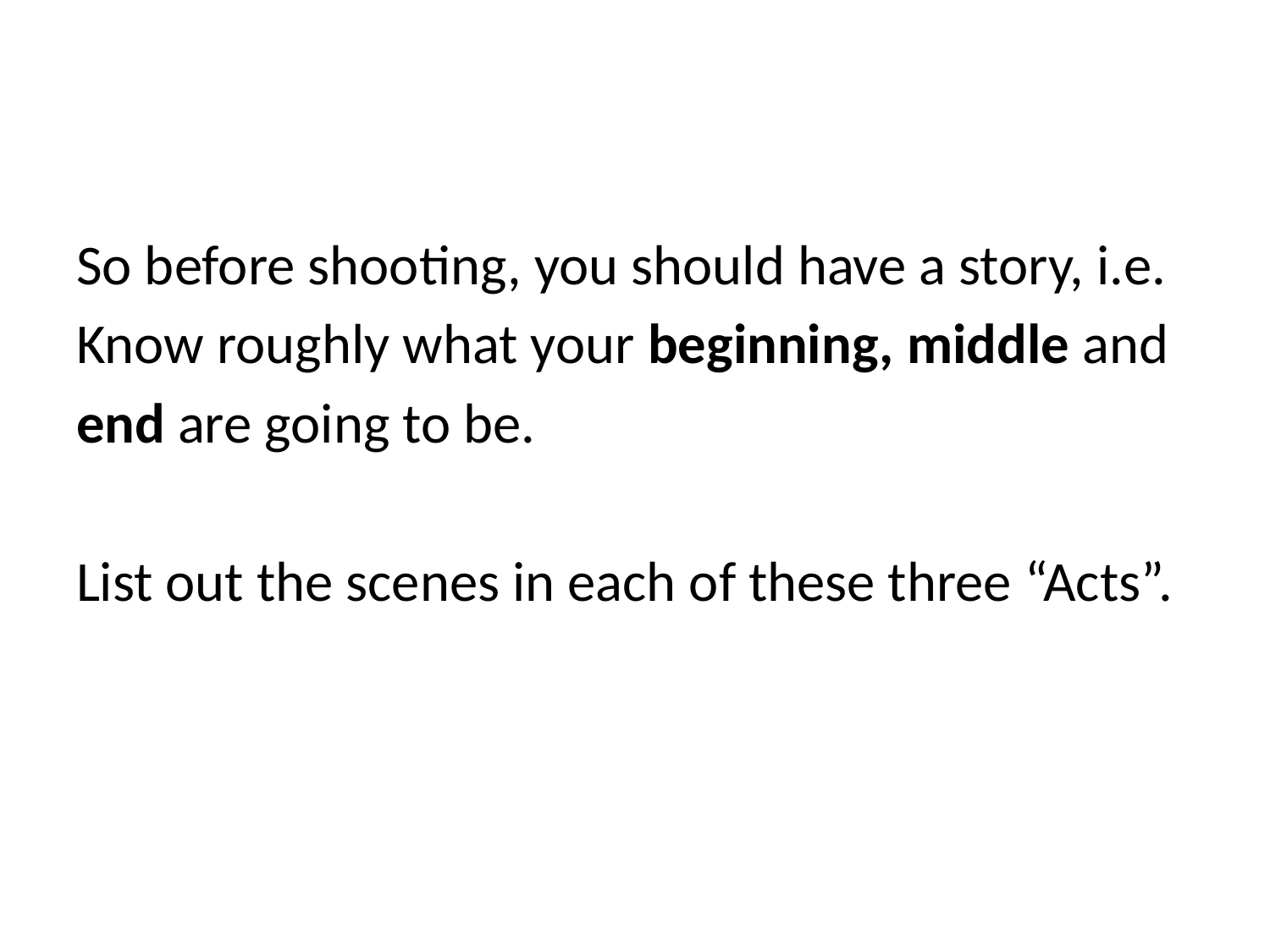

#
So before shooting, you should have a story, i.e.
Know roughly what your beginning, middle and
end are going to be.

List out the scenes in each of these three “Acts”.